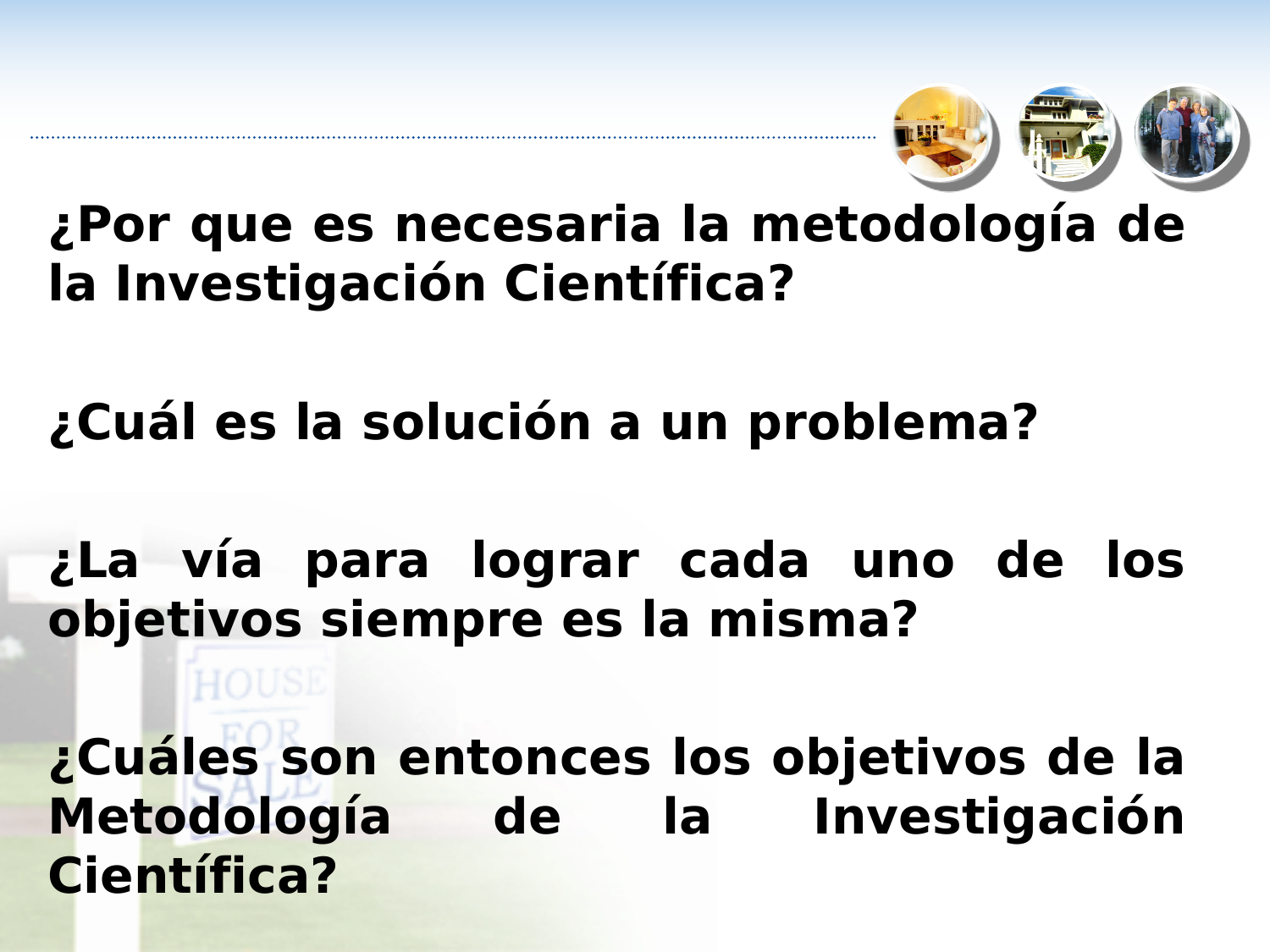

¿Por que es necesaria la metodología de la Investigación Científica?

¿Cuál es la solución a un problema?

¿La vía para lograr cada uno de los objetivos siempre es la misma?

¿Cuáles son entonces los objetivos de la Metodología de la Investigación Científica?